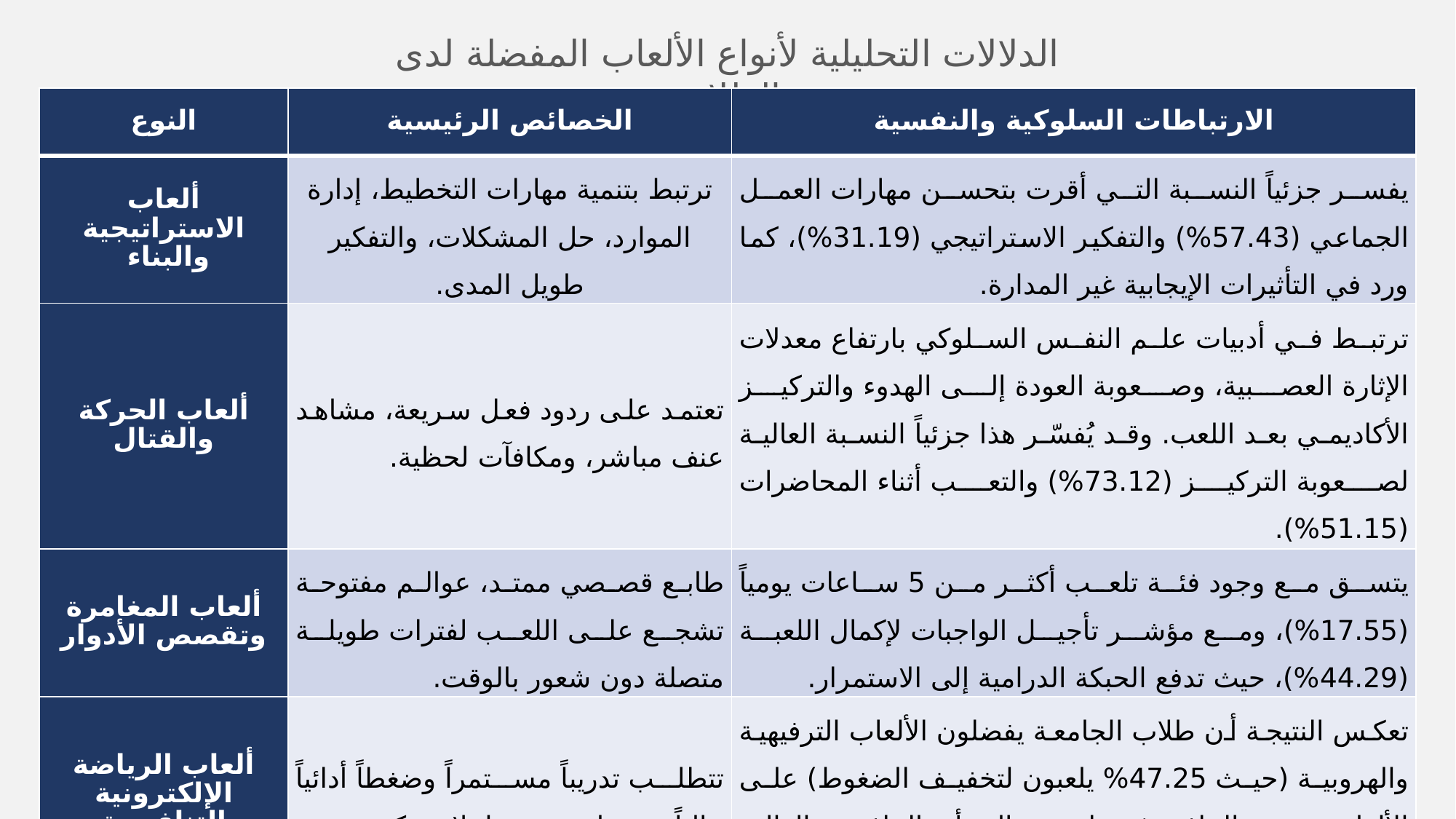

الدلالات التحليلية لأنواع الألعاب المفضلة لدى الطلاب
| النوع | الخصائص الرئيسية | الارتباطات السلوكية والنفسية |
| --- | --- | --- |
| ألعاب الاستراتيجية والبناء | ترتبط بتنمية مهارات التخطيط، إدارة الموارد، حل المشكلات، والتفكير طويل المدى. | يفسر جزئياً النسبة التي أقرت بتحسن مهارات العمل الجماعي (57.43%) والتفكير الاستراتيجي (31.19%)، كما ورد في التأثيرات الإيجابية غير المدارة. |
| ألعاب الحركة والقتال | تعتمد على ردود فعل سريعة، مشاهد عنف مباشر، ومكافآت لحظية. | ترتبط في أدبيات علم النفس السلوكي بارتفاع معدلات الإثارة العصبية، وصعوبة العودة إلى الهدوء والتركيز الأكاديمي بعد اللعب. وقد يُفسّر هذا جزئياً النسبة العالية لصعوبة التركيز (73.12%) والتعب أثناء المحاضرات (51.15%). |
| ألعاب المغامرة وتقصص الأدوار | طابع قصصي ممتد، عوالم مفتوحة تشجع على اللعب لفترات طويلة متصلة دون شعور بالوقت. | يتسق مع وجود فئة تلعب أكثر من 5 ساعات يومياً (17.55%)، ومع مؤشر تأجيل الواجبات لإكمال اللعبة (44.29%)، حيث تدفع الحبكة الدرامية إلى الاستمرار. |
| ألعاب الرياضة الإلكترونية التنافسية | تتطلب تدريباً مستمراً وضغطاً أدائياً عالياً، وتحظى بضجة إعلامية كبيرة. | تعكس النتيجة أن طلاب الجامعة يفضلون الألعاب الترفيهية والهروبية (حيث 47.25% يلعبون لتخفيف الضغوط) على الألعاب شديدة التنافس؛ مما يشير إلى أن التنافسية العالية تتعارض مع وظيفة الألعاب كملاذ هادئ من ضغوط الدراسة. |
| الآثار التراكمية لتعدد الأنواع | الطلاب لا ينحصرون في نوع واحد، بل ينتقلون بين الأنواع وفقاً لحالتهم المزاجية وضغوطهم. | يزيد التعدد من صعوبة رصد الأثر السلوكي بدقة لتداخل أنماط الإشباع المختلفة، لكنه في الوقت نفسه يُظهر تنوعاً في الاهتمامات الرقمية يمكن الاستفادة منه في تصميم برامج توعوية قائمة على التصنيف بدلاً من التعميم. |